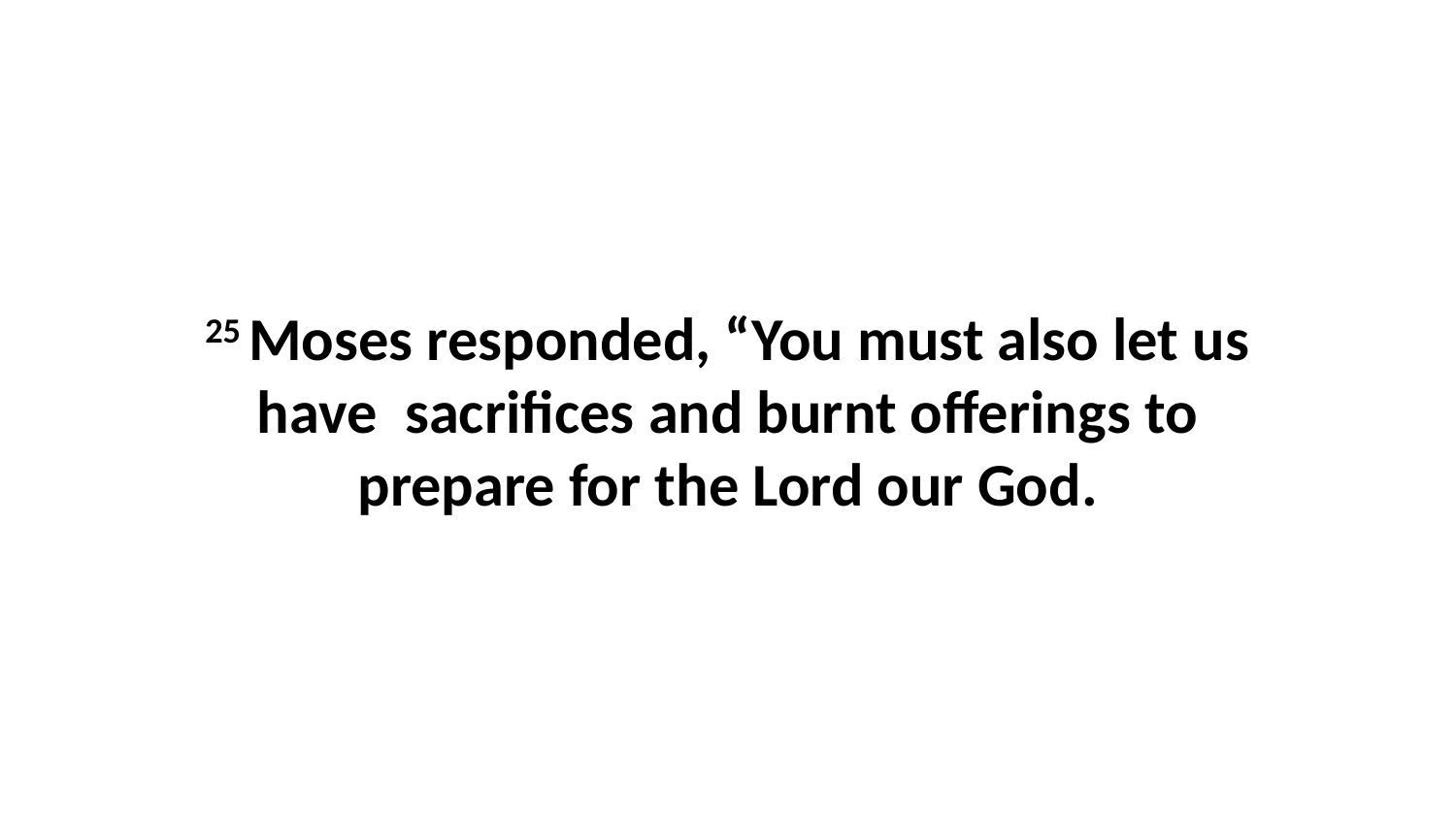

25 Moses responded, “You must also let us have  sacrifices and burnt offerings to prepare for the Lord our God.